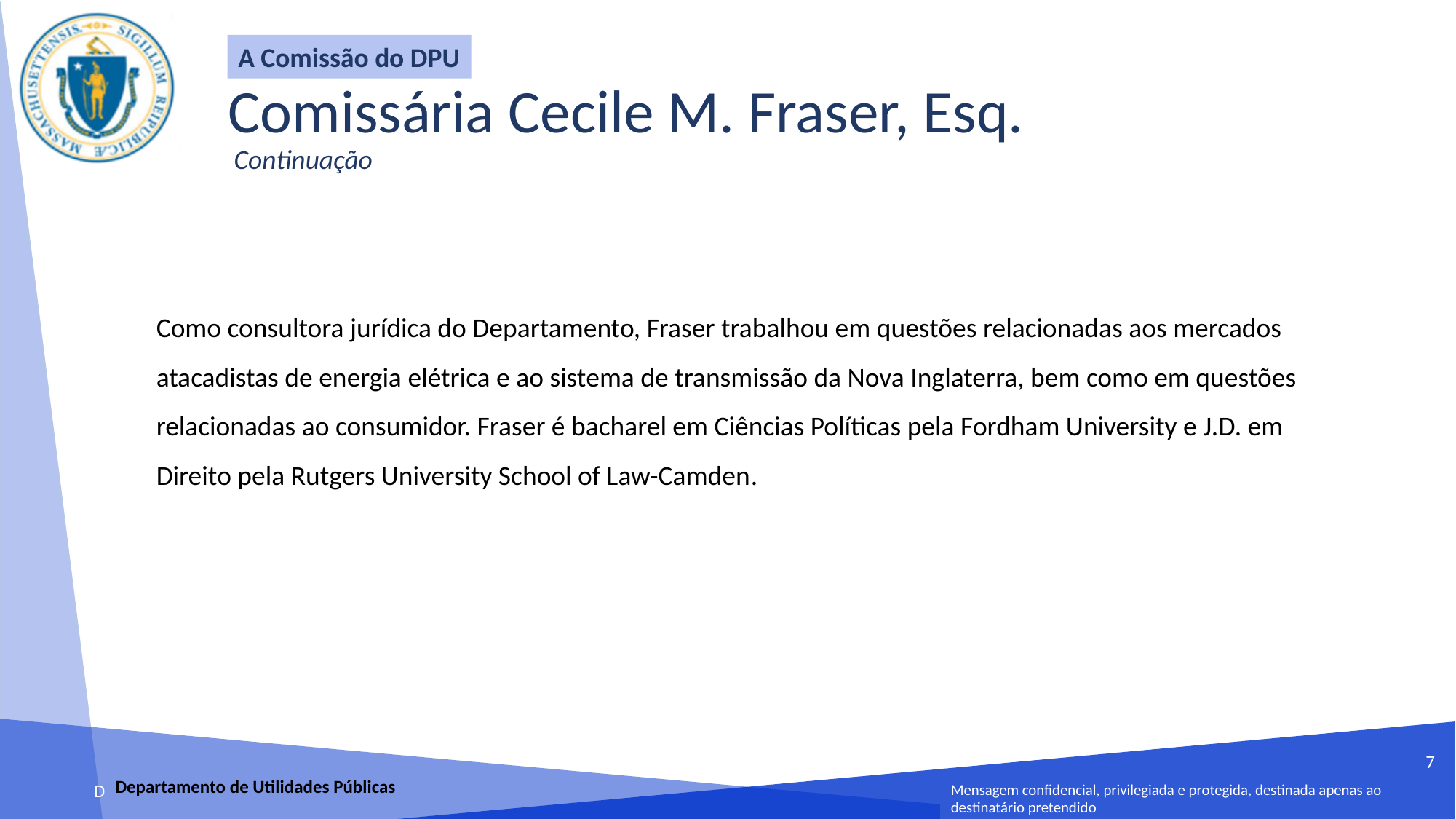

A Comissão do DPU
Comissária Cecile M. Fraser, Esq.
 Continuação
Como consultora jurídica do Departamento, Fraser trabalhou em questões relacionadas aos mercados atacadistas de energia elétrica e ao sistema de transmissão da Nova Inglaterra, bem como em questões relacionadas ao consumidor. Fraser é bacharel em Ciências Políticas pela Fordham University e J.D. em Direito pela Rutgers University School of Law-Camden.
7
Departamento de Utilidades Públicas
Mensagem confidencial, privilegiada e protegida, destinada apenas ao destinatário pretendido